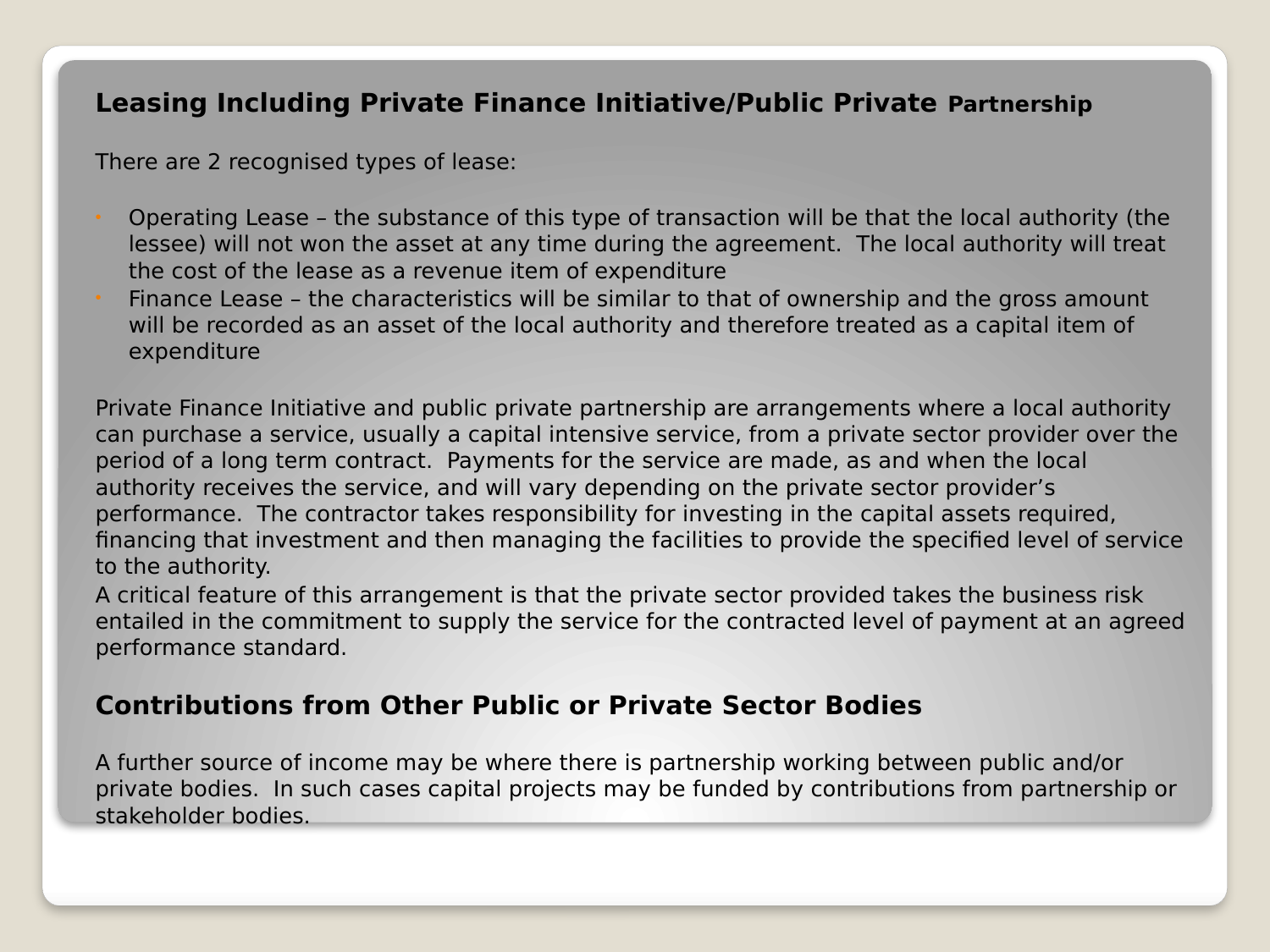

Leasing Including Private Finance Initiative/Public Private Partnership

There are 2 recognised types of lease:

Operating Lease – the substance of this type of transaction will be that the local authority (the lessee) will not won the asset at any time during the agreement.  The local authority will treat the cost of the lease as a revenue item of expenditure
Finance Lease – the characteristics will be similar to that of ownership and the gross amount will be recorded as an asset of the local authority and therefore treated as a capital item of expenditure

Private Finance Initiative and public private partnership are arrangements where a local authority can purchase a service, usually a capital intensive service, from a private sector provider over the period of a long term contract.  Payments for the service are made, as and when the local authority receives the service, and will vary depending on the private sector provider’s performance.  The contractor takes responsibility for investing in the capital assets required, financing that investment and then managing the facilities to provide the specified level of service to the authority.
A critical feature of this arrangement is that the private sector provided takes the business risk entailed in the commitment to supply the service for the contracted level of payment at an agreed performance standard.

Contributions from Other Public or Private Sector Bodies

A further source of income may be where there is partnership working between public and/or private bodies.  In such cases capital projects may be funded by contributions from partnership or stakeholder bodies.